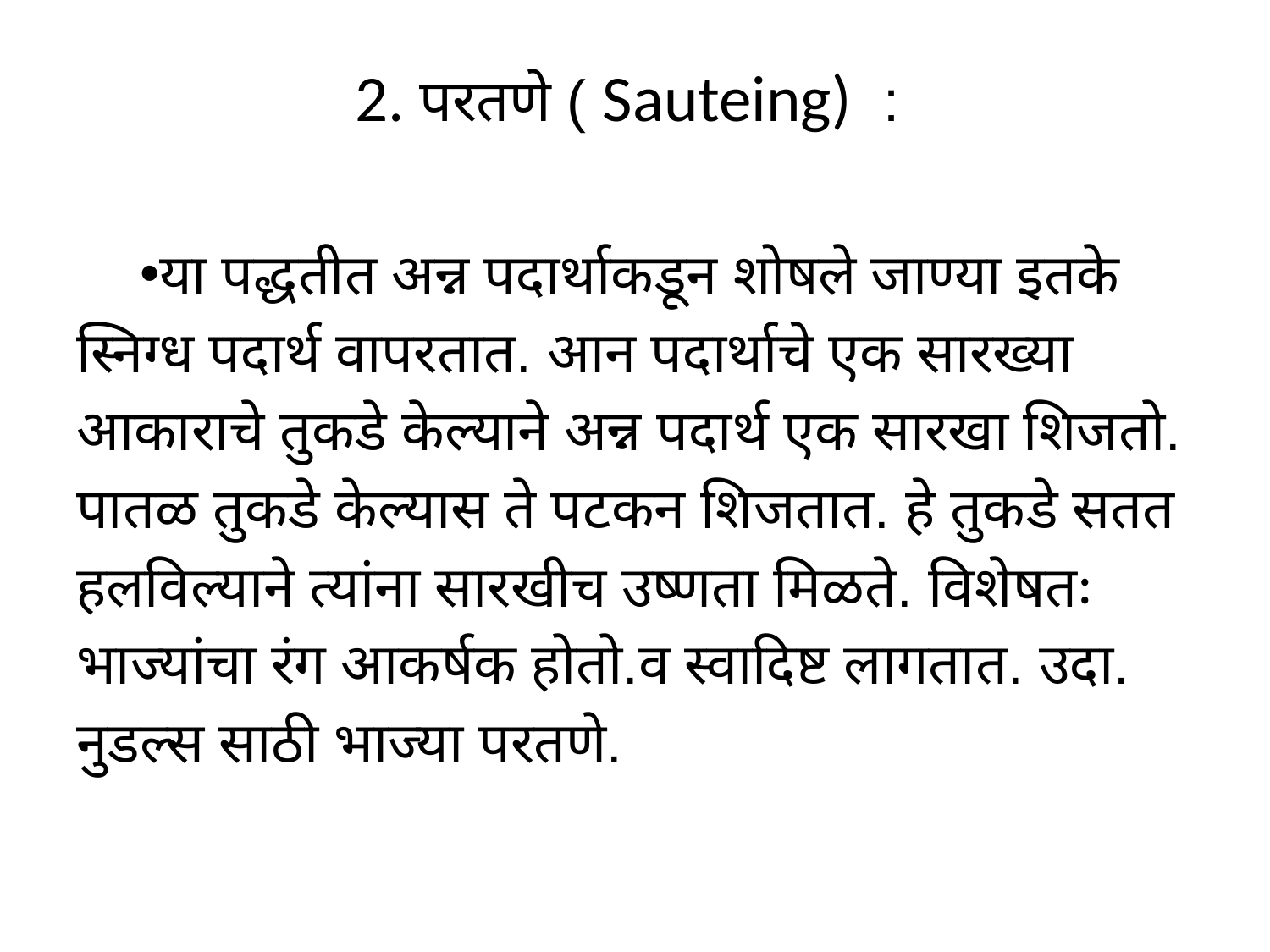

# 2. परतणे ( Sauteing)  :
या पद्धतीत अन्न पदार्थाकडून शोषले जाण्या इतके स्निग्ध पदार्थ वापरतात. आन पदार्थाचे एक सारख्या आकाराचे तुकडे केल्याने अन्न पदार्थ एक सारखा शिजतो. पातळ तुकडे केल्यास ते पटकन शिजतात. हे तुकडे सतत हलविल्याने त्यांना सारखीच उष्णता मिळते. विशेषतः भाज्यांचा रंग आकर्षक होतो.व स्वादिष्ट लागतात. उदा. नुडल्स साठी भाज्या परतणे.